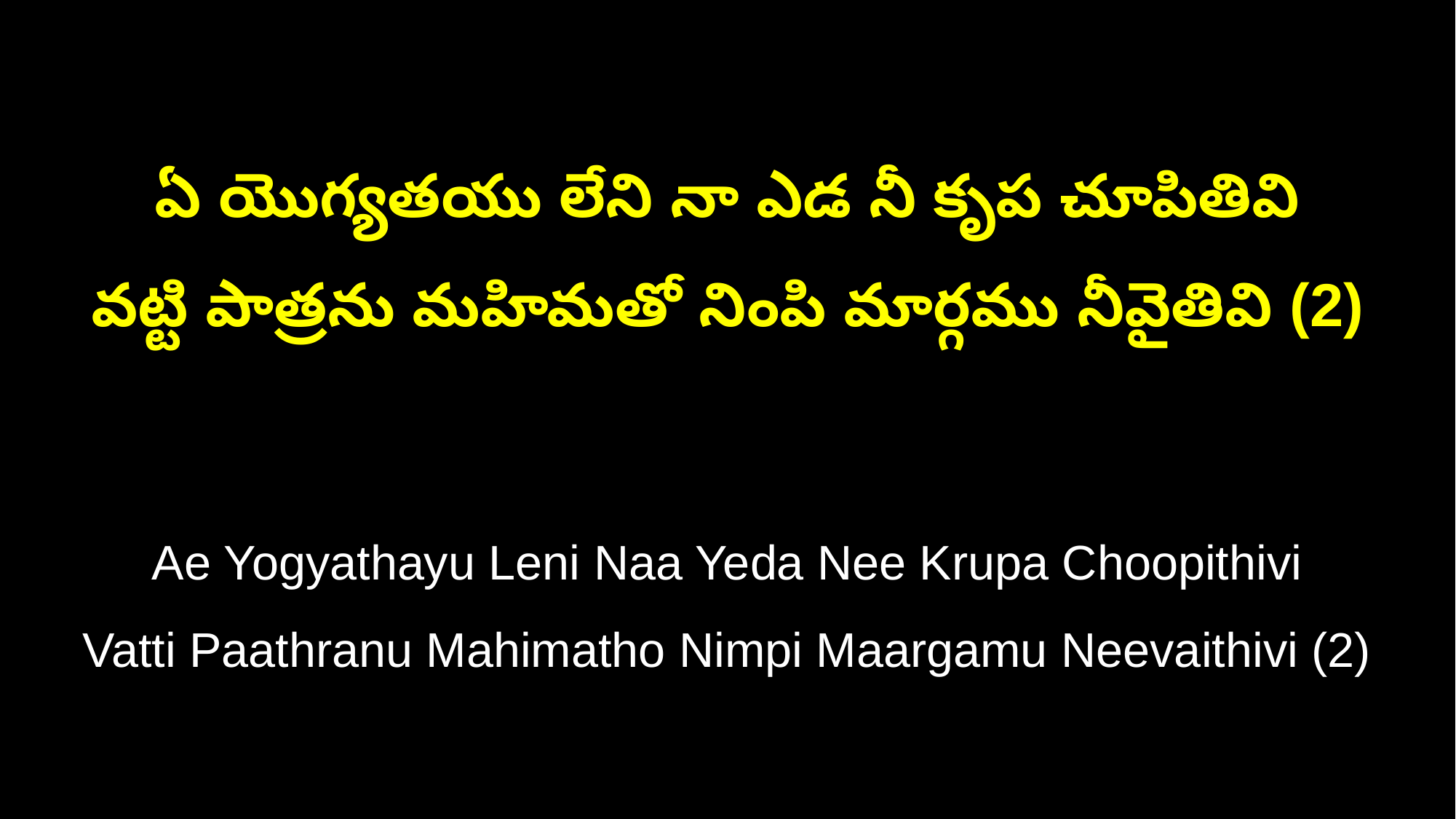

ఏ యొగ్యతయు లేని నా ఎడ నీ కృప చూపితివి
వట్టి పాత్రను మహిమతో నింపి మార్గము నీవైతివి (2)
Ae Yogyathayu Leni Naa Yeda Nee Krupa Choopithivi
Vatti Paathranu Mahimatho Nimpi Maargamu Neevaithivi (2)